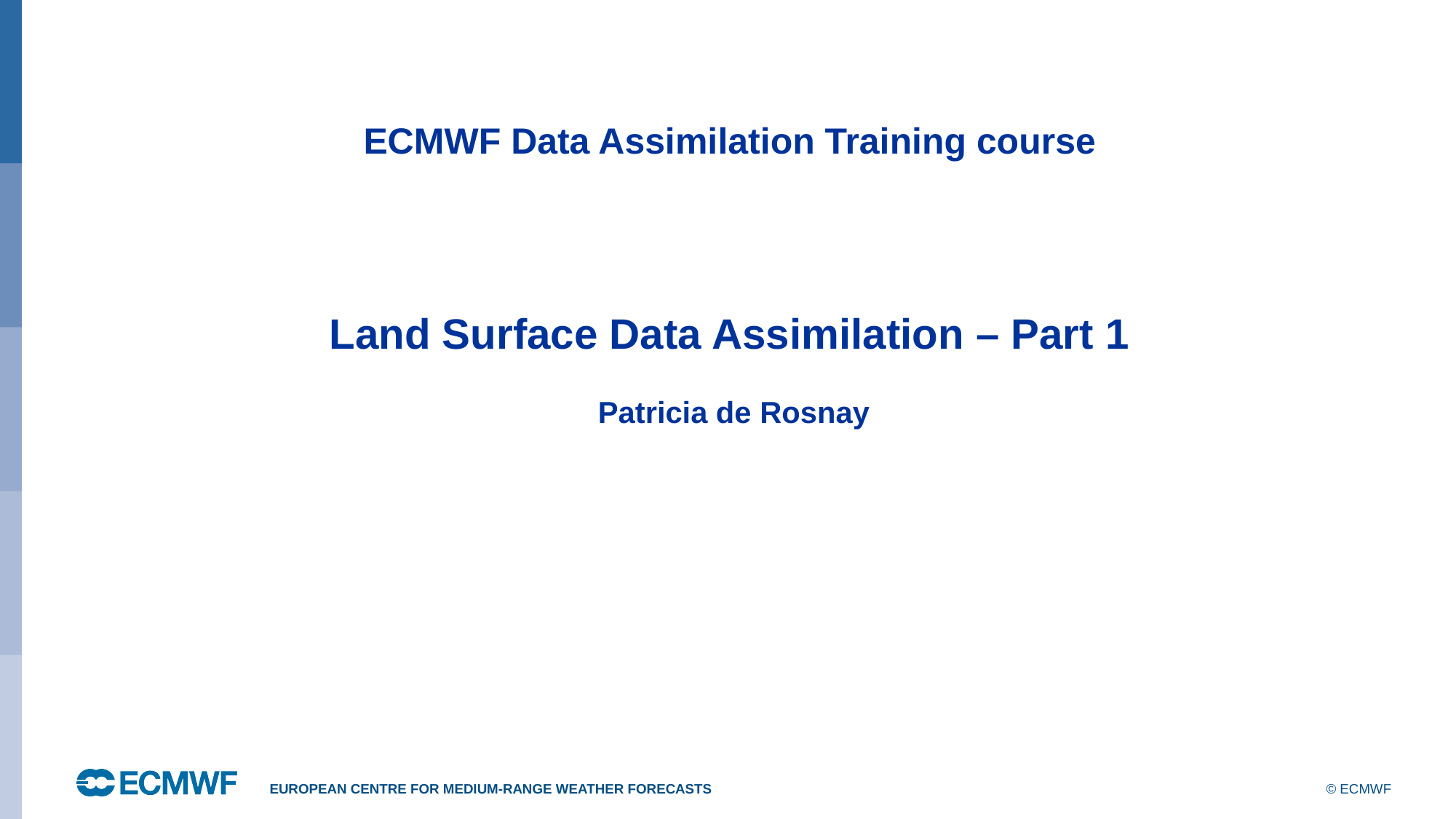

ECMWF Data Assimilation Training course

Land Surface Data Assimilation – Part 1

 Patricia de Rosnay